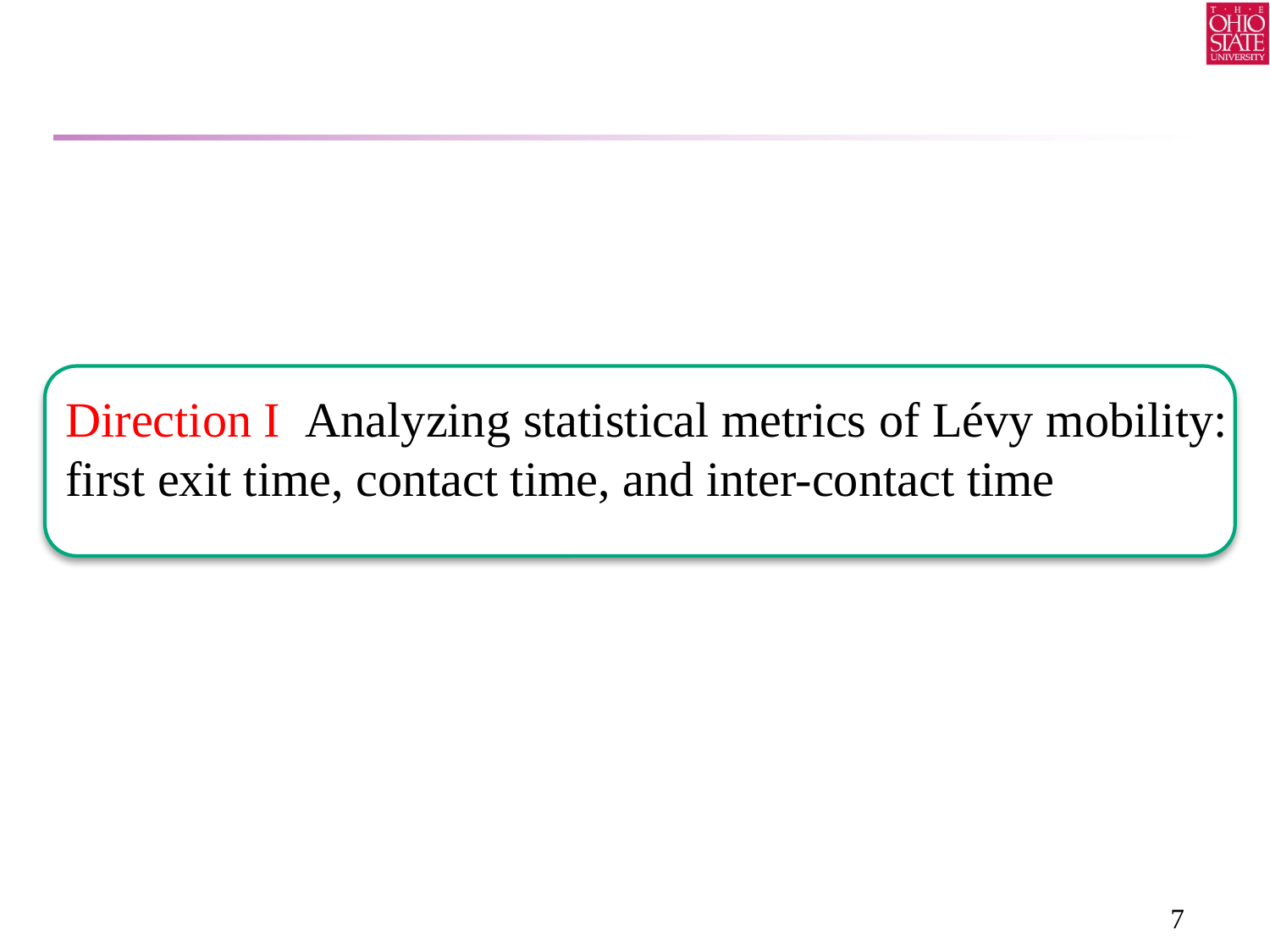

Direction I  Analyzing statistical metrics of Lévy mobility: first exit time, contact time, and inter-contact time